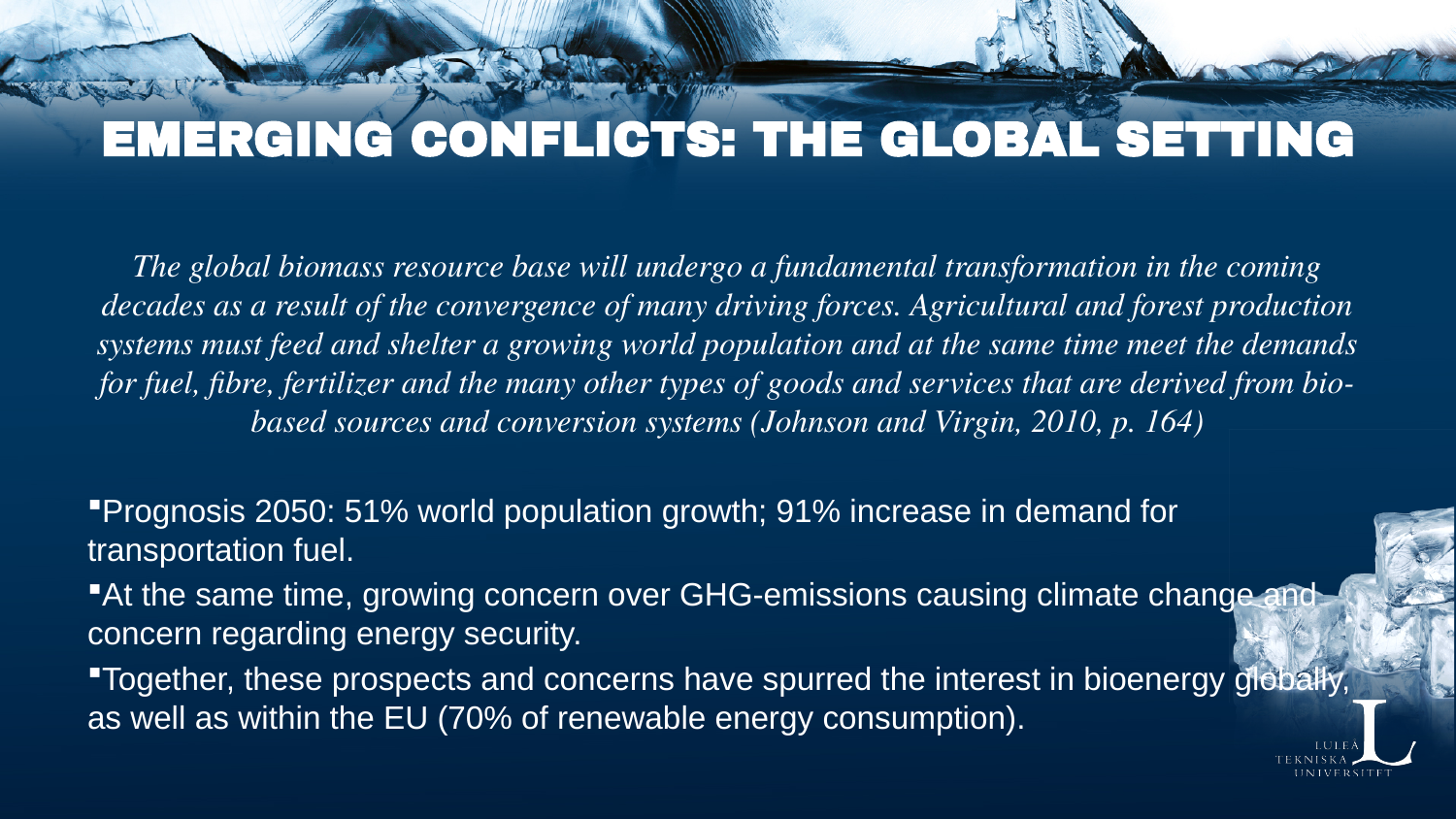

# Emerging conflicts: the global setting
The global biomass resource base will undergo a fundamental transformation in the coming decades as a result of the convergence of many driving forces. Agricultural and forest production systems must feed and shelter a growing world population and at the same time meet the demands for fuel, fibre, fertilizer and the many other types of goods and services that are derived from bio-based sources and conversion systems (Johnson and Virgin, 2010, p. 164)

Prognosis 2050: 51% world population growth; 91% increase in demand for transportation fuel.
At the same time, growing concern over GHG-emissions causing climate change and concern regarding energy security.
Together, these prospects and concerns have spurred the interest in bioenergy globally, as well as within the EU (70% of renewable energy consumption).